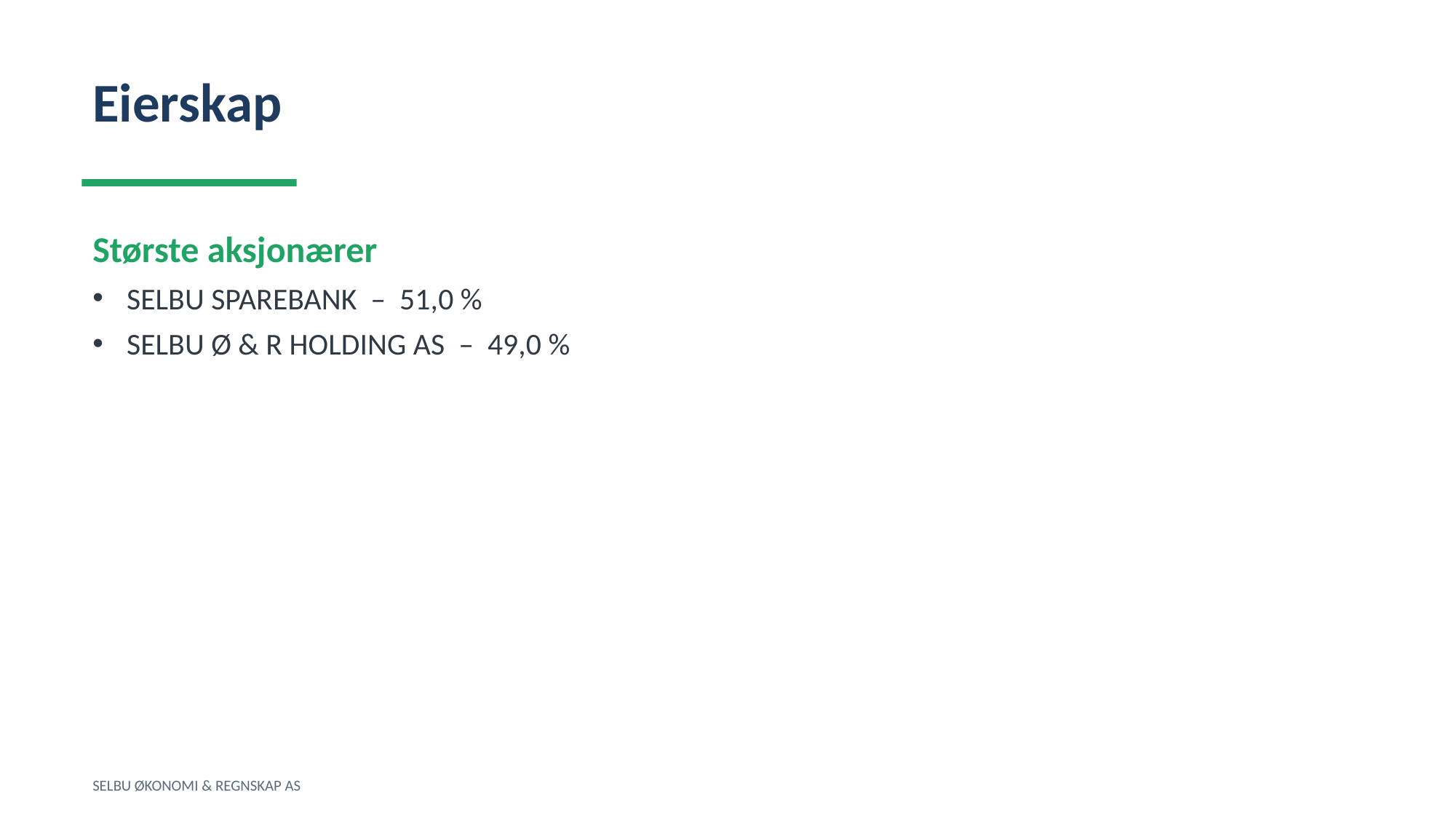

Eierskap

Største aksjonærer
SELBU SPAREBANK  –  51,0 %
SELBU Ø & R HOLDING AS  –  49,0 %
SELBU ØKONOMI & REGNSKAP AS